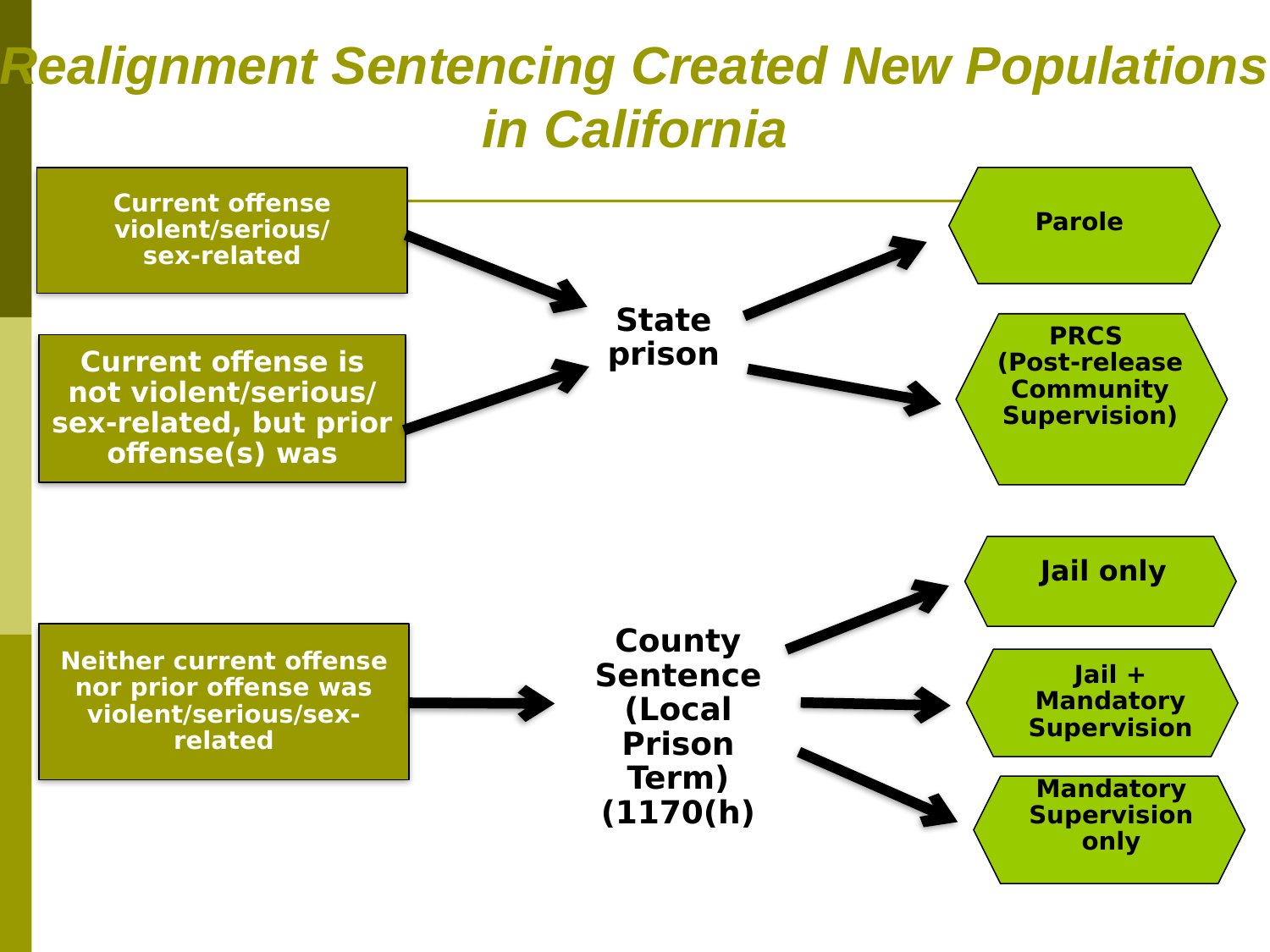

Realignment Sentencing Created New Populations in California

Current offense violent/serious/
sex-related

Parole
State prison

PRCS
(Post-release Community Supervision)
Current offense is not violent/serious/
sex-related, but prior offense(s) was

Jail only
County Sentence
(Local Prison Term) (1170(h)
Neither current offense nor prior offense was violent/serious/sex-related

Jail + Mandatory Supervision
Mandatory Supervision only